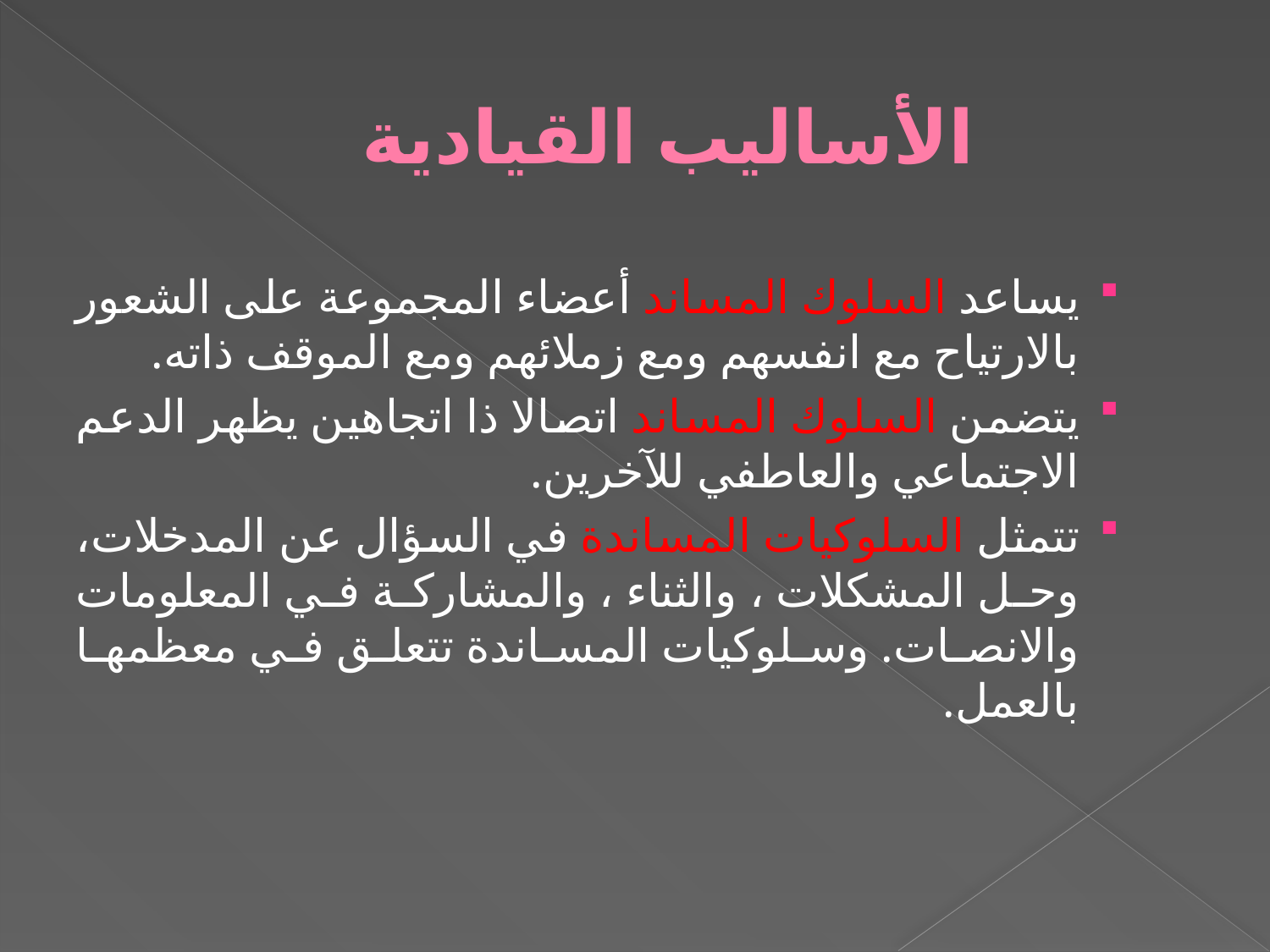

# الأساليب القيادية
يساعد السلوك المساند أعضاء المجموعة على الشعور بالارتياح مع انفسهم ومع زملائهم ومع الموقف ذاته.
يتضمن السلوك المساند اتصالا ذا اتجاهين يظهر الدعم الاجتماعي والعاطفي للآخرين.
تتمثل السلوكيات المساندة في السؤال عن المدخلات، وحل المشكلات ، والثناء ، والمشاركة في المعلومات والانصات. وسلوكيات المساندة تتعلق في معظمها بالعمل.